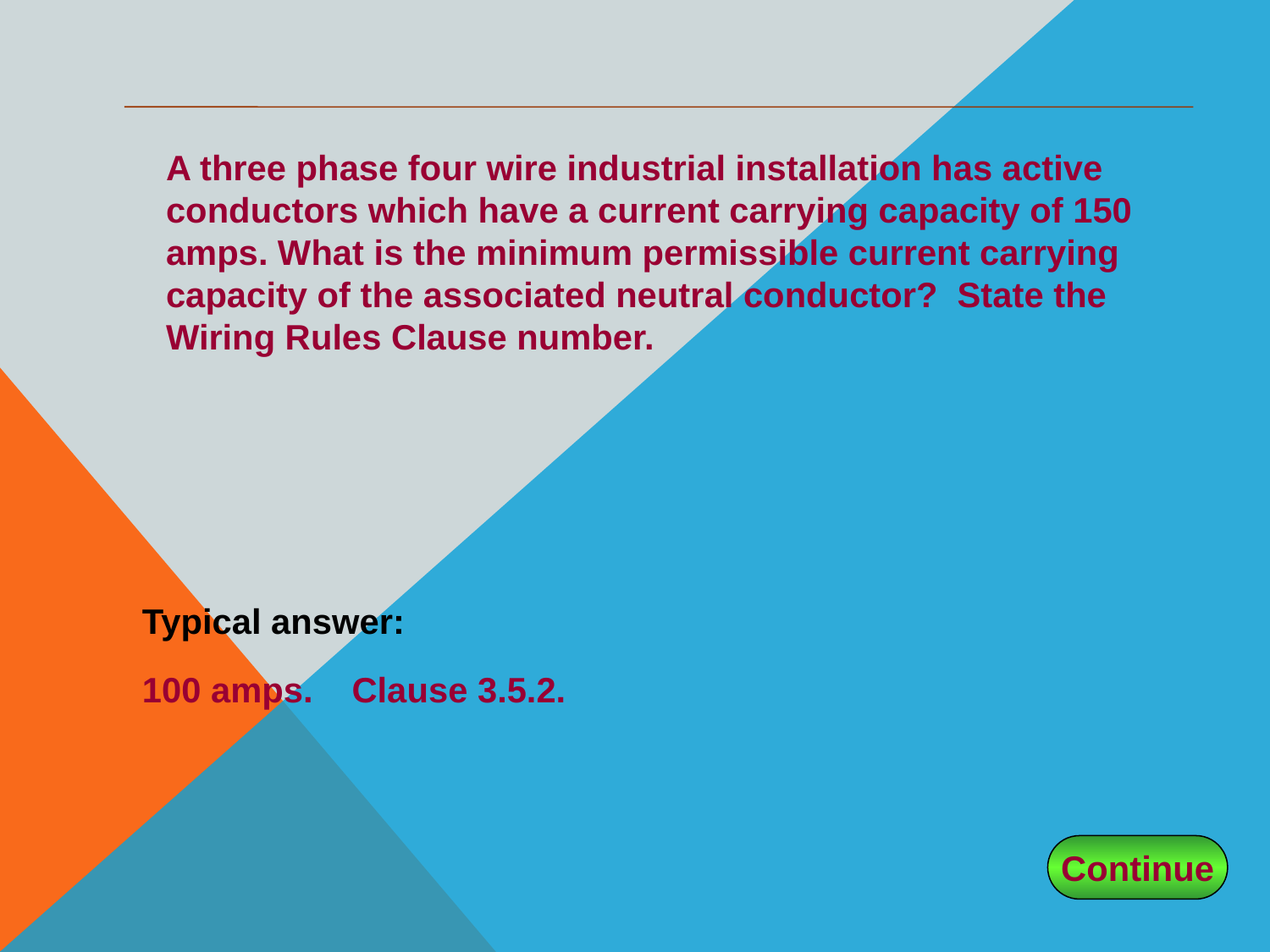

#

A three phase four wire industrial installation has active conductors which have a current carrying capacity of 150 amps. What is the minimum permissible current carrying capacity of the associated neutral conductor?  State the Wiring Rules Clause number.
Typical answer:
100 amps.    Clause 3.5.2.
Continue